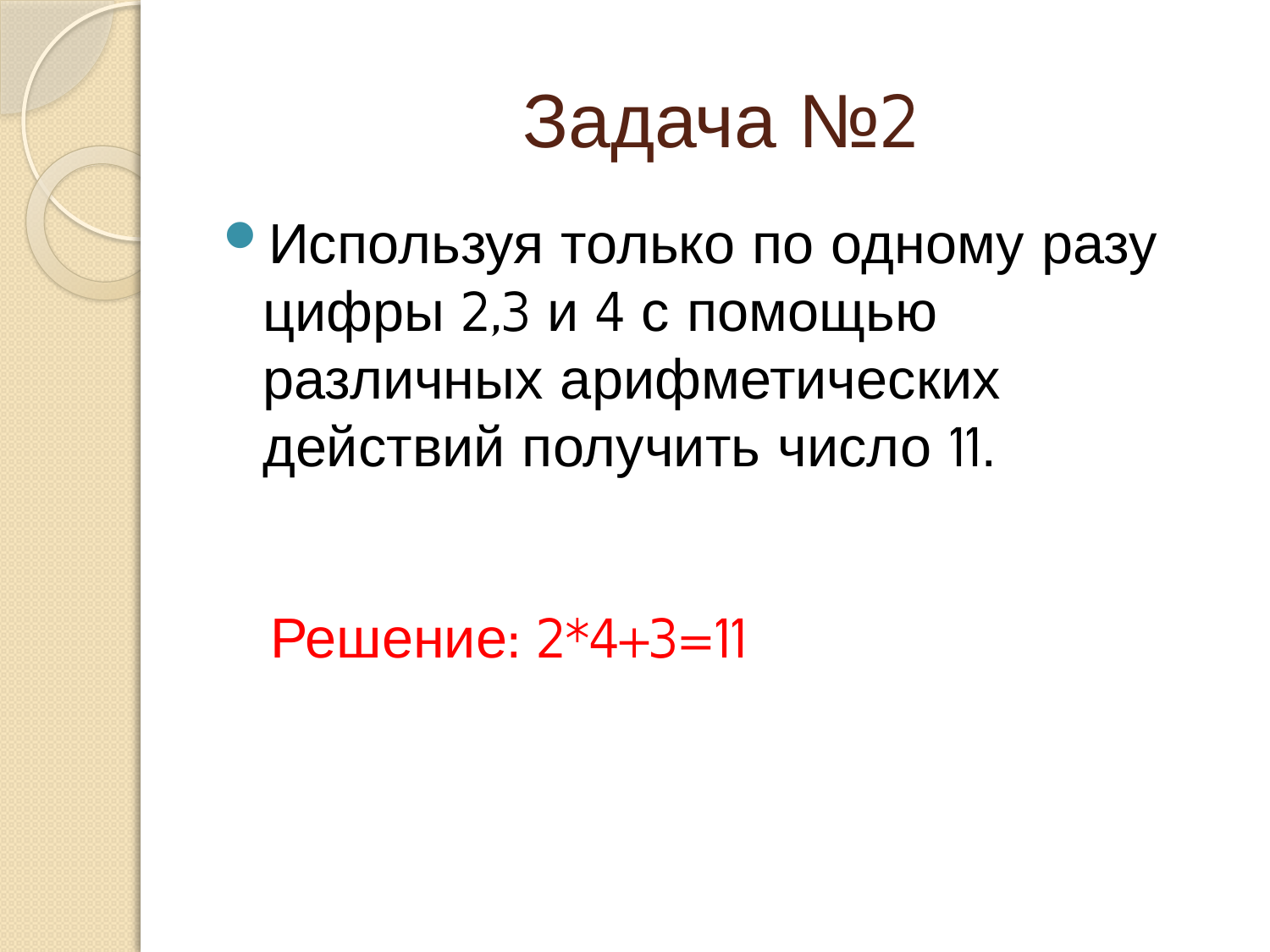

# Задача №2
Используя только по одному разу цифры 2,3 и 4 с помощью различных арифметических действий получить число 11.

Решение: 2*4+3=11